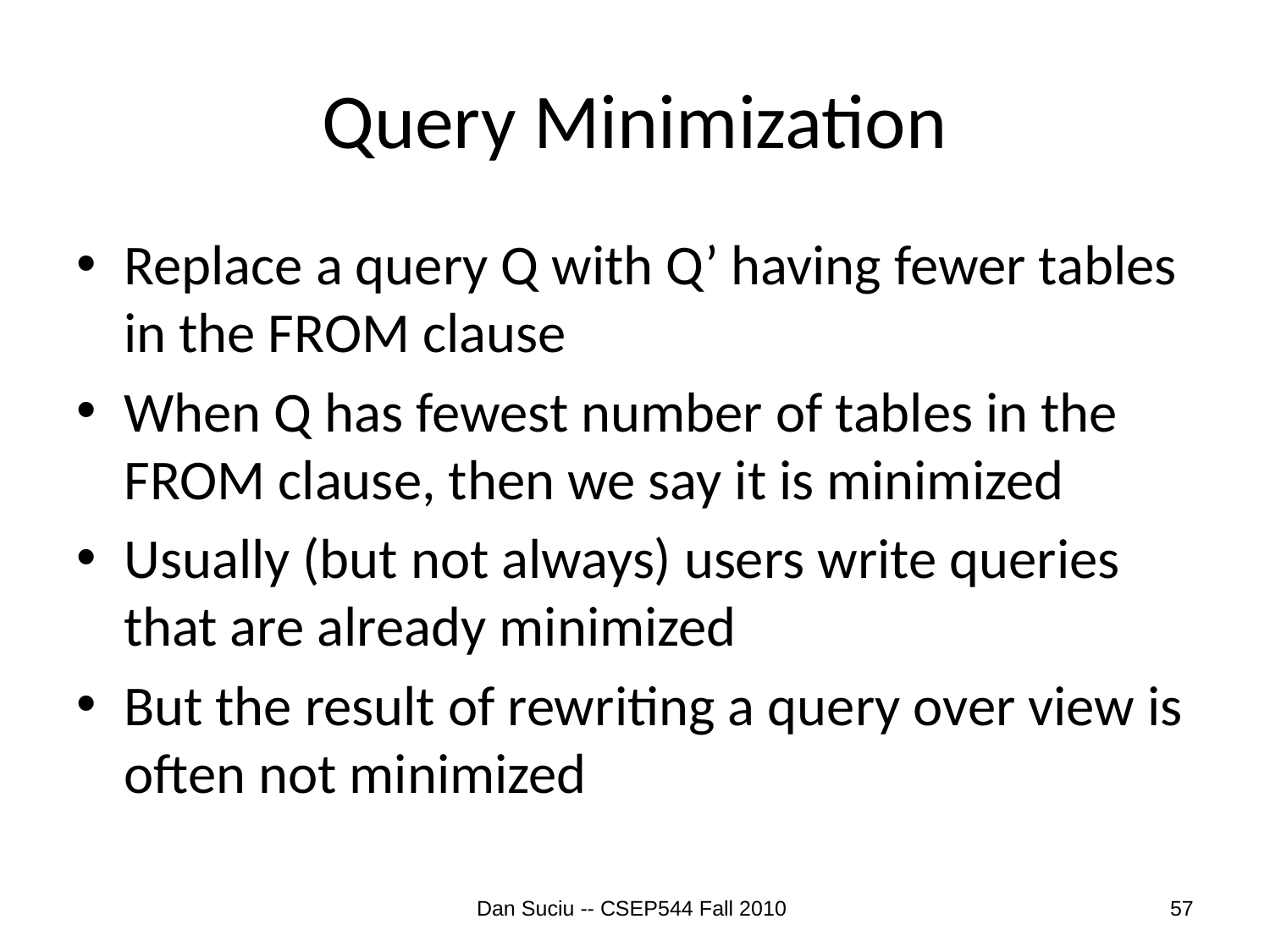

# Query Minimization
Replace a query Q with Q’ having fewer tables in the FROM clause
When Q has fewest number of tables in the FROM clause, then we say it is minimized
Usually (but not always) users write queries that are already minimized
But the result of rewriting a query over view is often not minimized
Dan Suciu -- CSEP544 Fall 2010
57